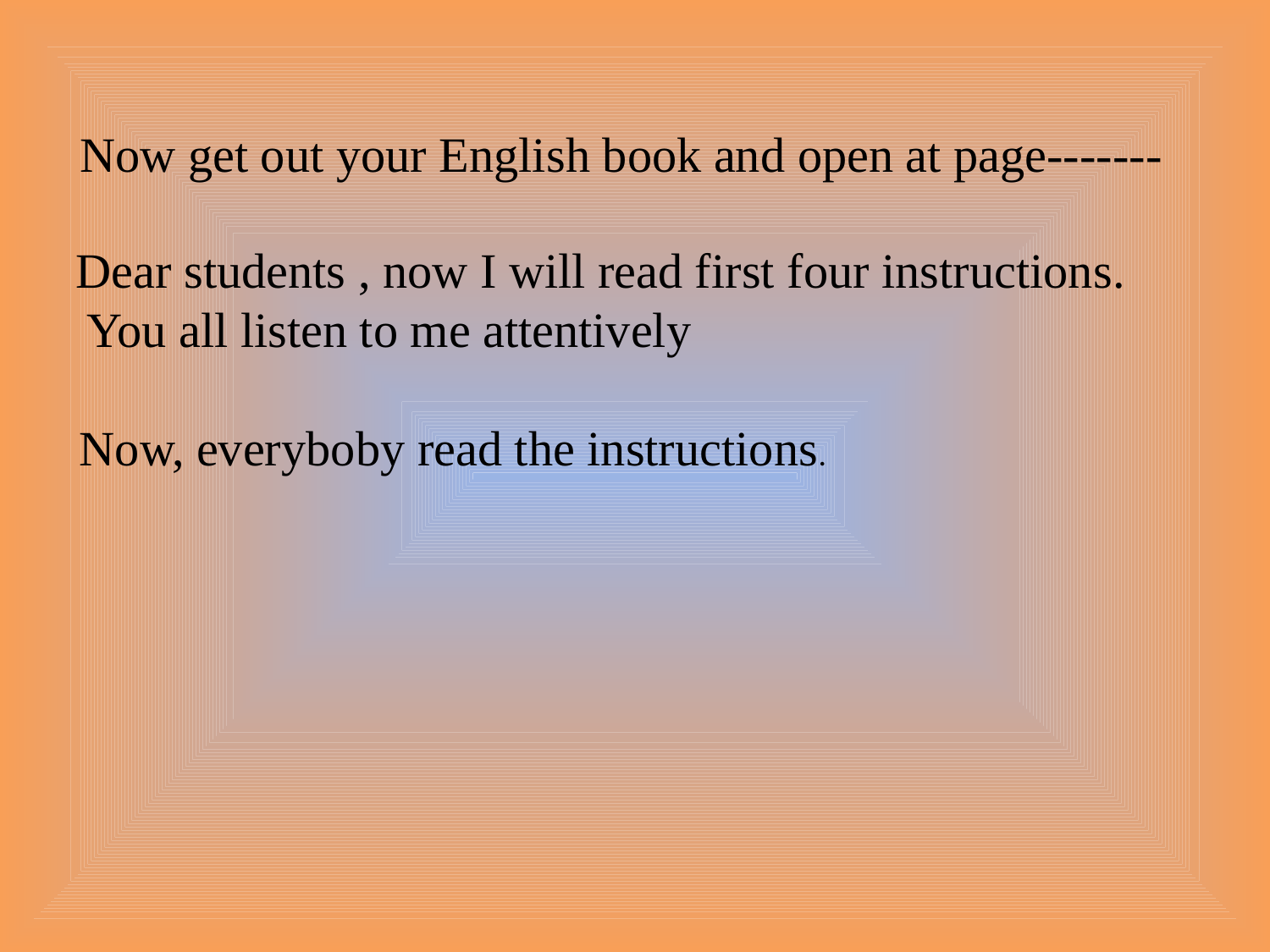

Now get out your English book and open at page-------
Dear students , now I will read first four instructions.  You all listen to me attentively
Now, everyboby read the instructions.